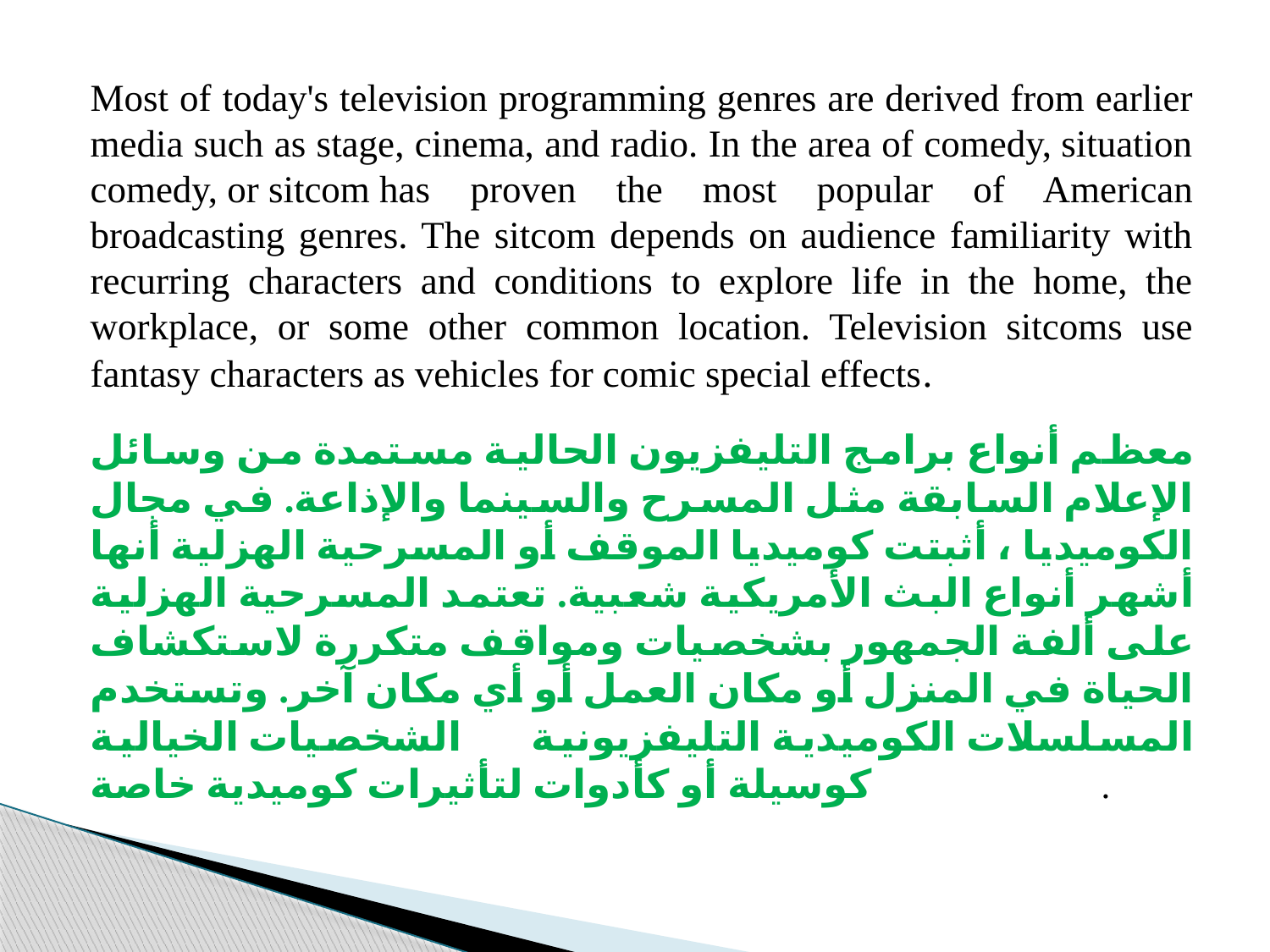

Most of today's television programming genres are derived from earlier media such as stage, cinema, and radio. In the area of comedy, situation comedy, or sitcom has proven the most popular of American broadcasting genres. The sitcom depends on audience familiarity with recurring characters and conditions to explore life in the home, the workplace, or some other common location. Television sitcoms use fantasy characters as vehicles for comic special effects.

معظم أنواع برامج التليفزيون الحالية مستمدة من وسائل الإعلام السابقة مثل المسرح والسينما والإذاعة. في مجال الكوميديا ، أثبتت كوميديا الموقف أو المسرحية الهزلية أنها أشهر أنواع البث الأمريكية شعبية. تعتمد المسرحية الهزلية على ألفة الجمهور بشخصيات ومواقف متكررة لاستكشاف الحياة في المنزل أو مكان العمل أو أي مكان آخر. وتستخدم المسلسلات الكوميدية التليفزيونية       الشخصيات الخيالية كوسيلة أو كأدوات لتأثيرات كوميدية خاصة                       .